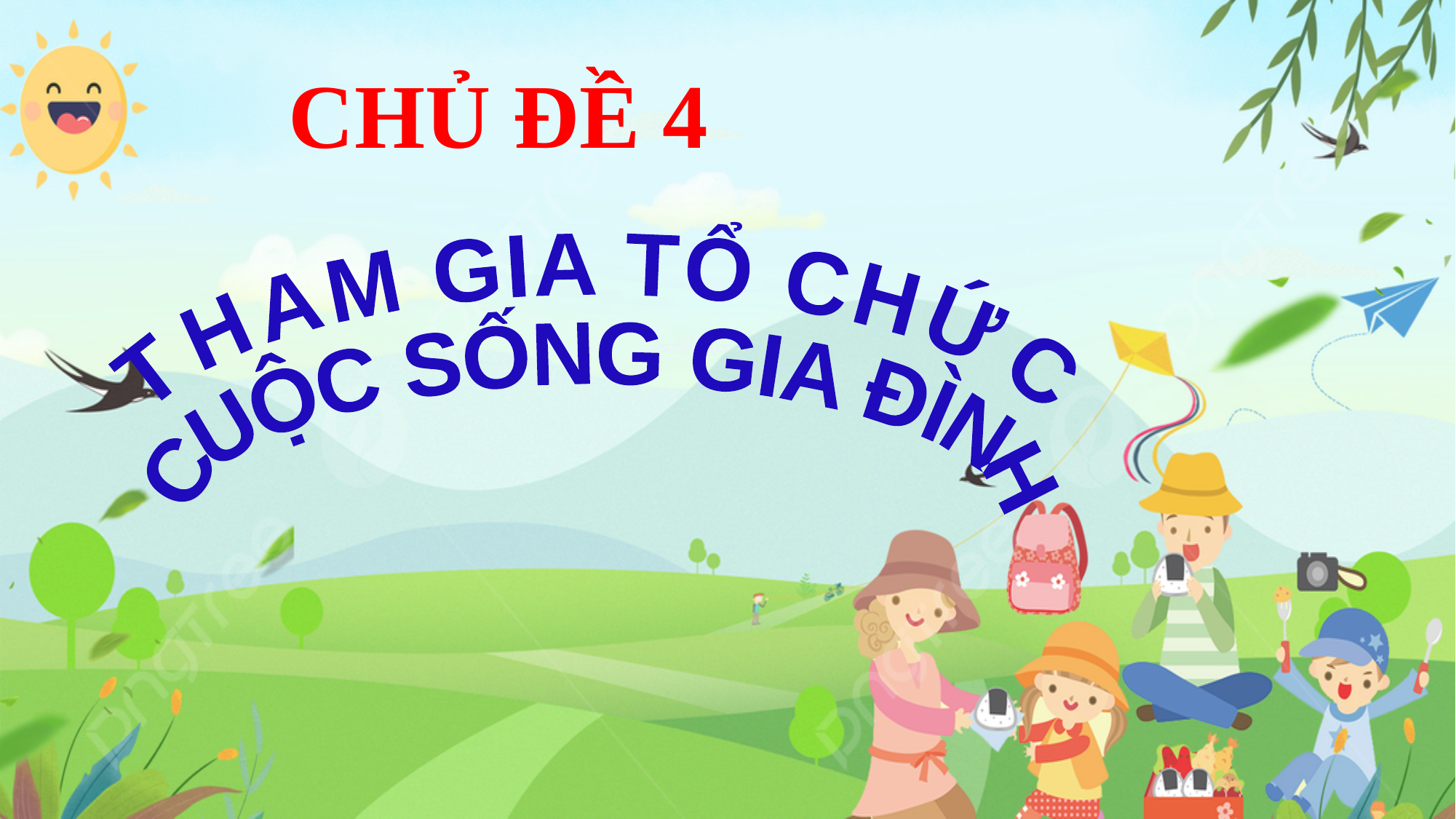

CHỦ ĐỀ 4
THAM GIA TỔ CHỨC
CUỘC SỐNG GIA ĐÌNH